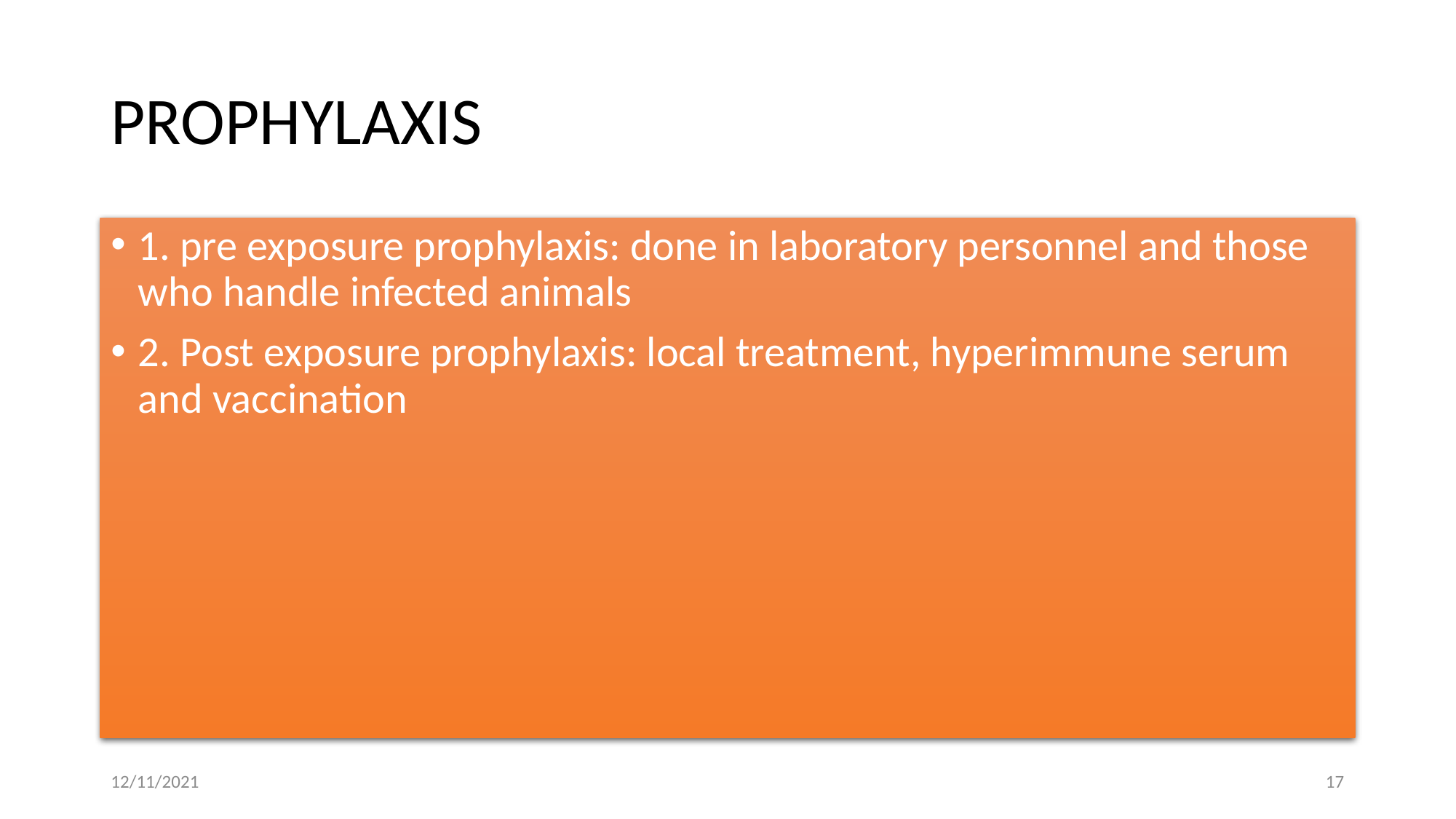

# PROPHYLAXIS
1. pre exposure prophylaxis: done in laboratory personnel and those who handle infected animals
2. Post exposure prophylaxis: local treatment, hyperimmune serum and vaccination
12/11/2021

17